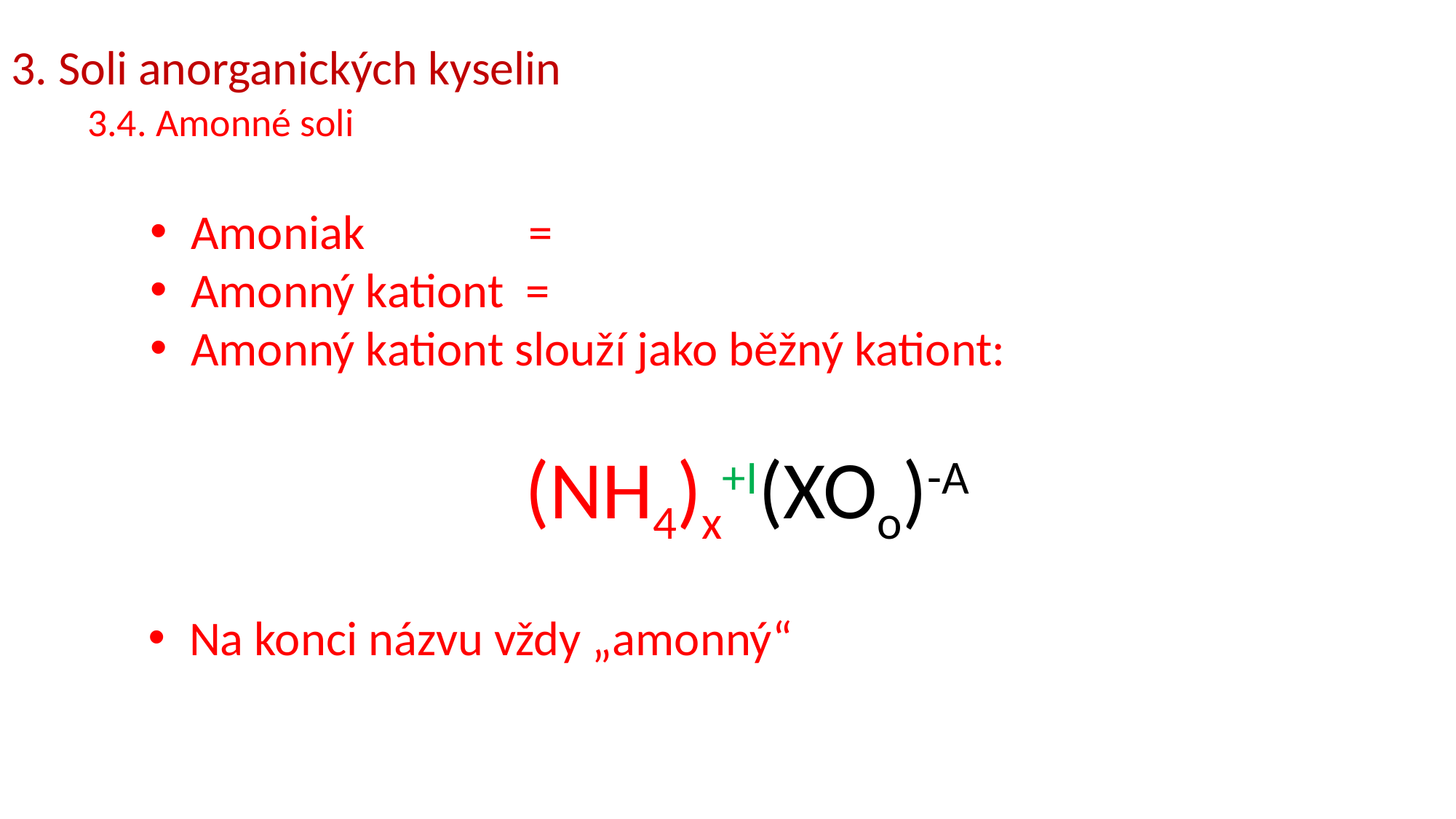

# 3. Soli anorganických kyselin 3.4. Amonné soli
Amoniak               =
Amonný kationt  =
Amonný kationt slouží jako běžný kationt:
(NH4)x+I(XOo)-A
Na konci názvu vždy „amonný“